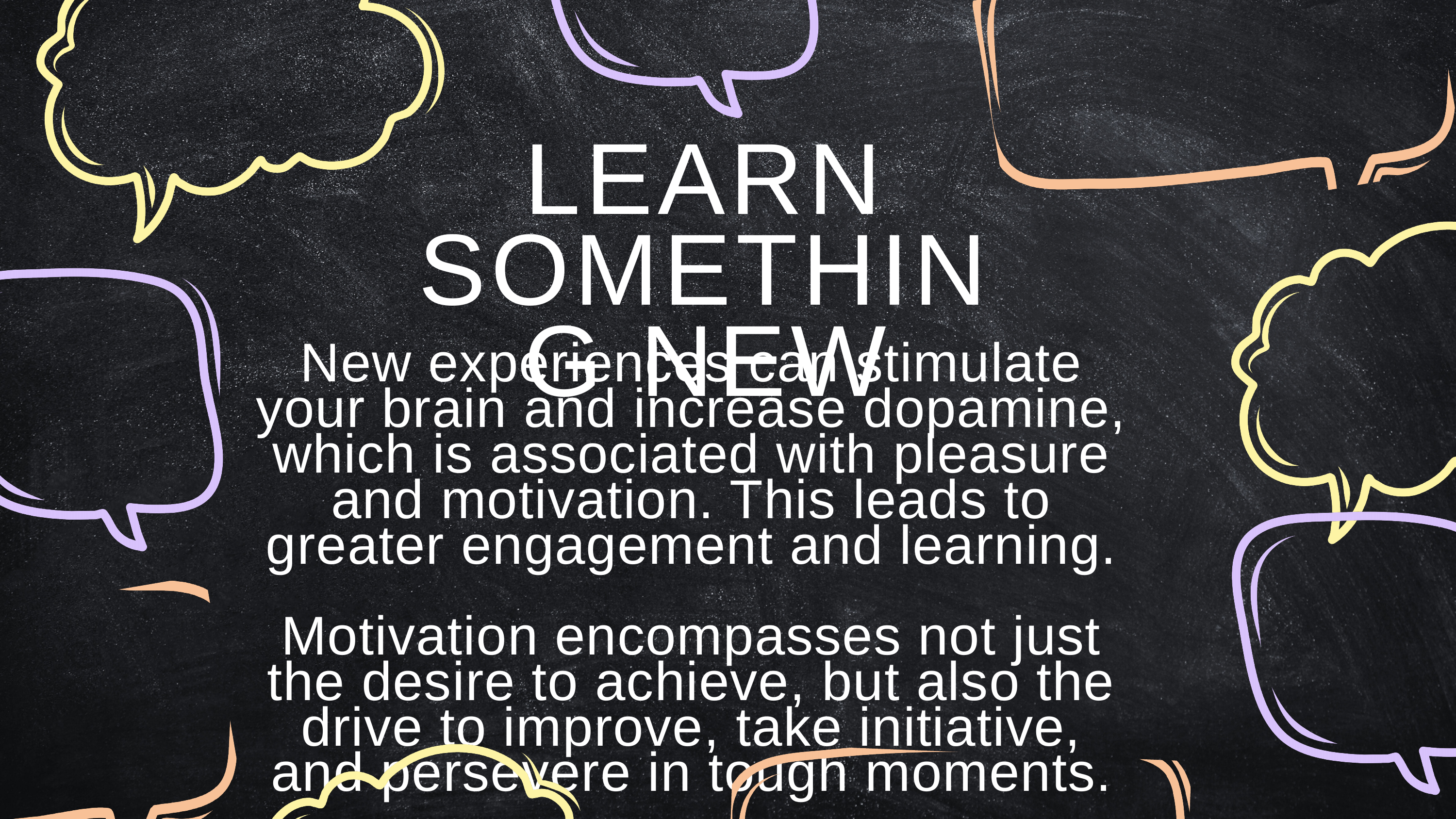

LEARN SOMETHING NEW

New experiences can stimulate your brain and increase dopamine, which is associated with pleasure and motivation. This leads to greater engagement and learning.

Motivation encompasses not just the desire to achieve, but also the drive to improve, take initiative, and persevere in tough moments.